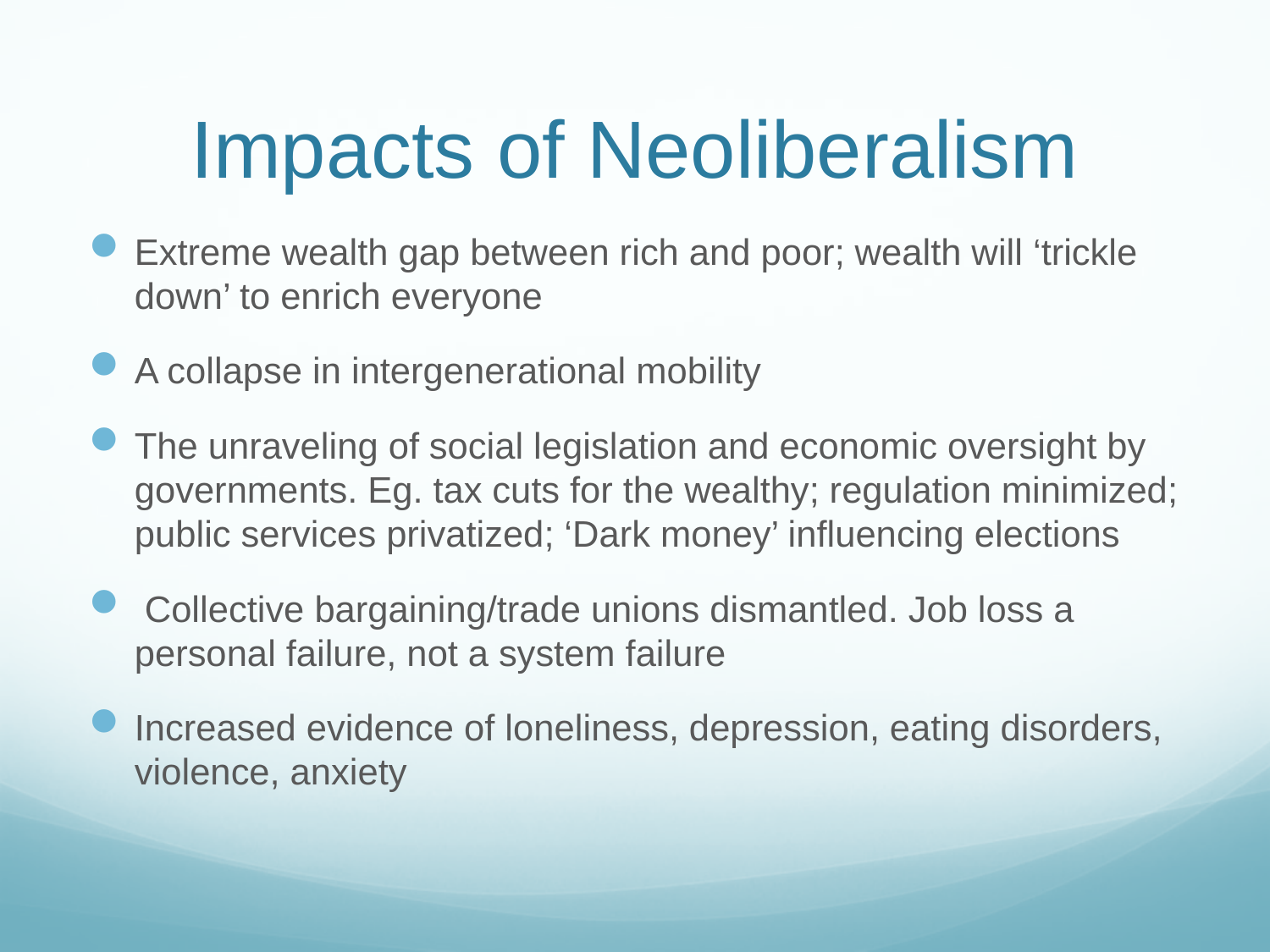

# Impacts of Neoliberalism
Extreme wealth gap between rich and poor; wealth will ‘trickle down’ to enrich everyone
A collapse in intergenerational mobility
The unraveling of social legislation and economic oversight by governments. Eg. tax cuts for the wealthy; regulation minimized; public services privatized; ‘Dark money’ influencing elections
 Collective bargaining/trade unions dismantled. Job loss a personal failure, not a system failure
Increased evidence of loneliness, depression, eating disorders, violence, anxiety